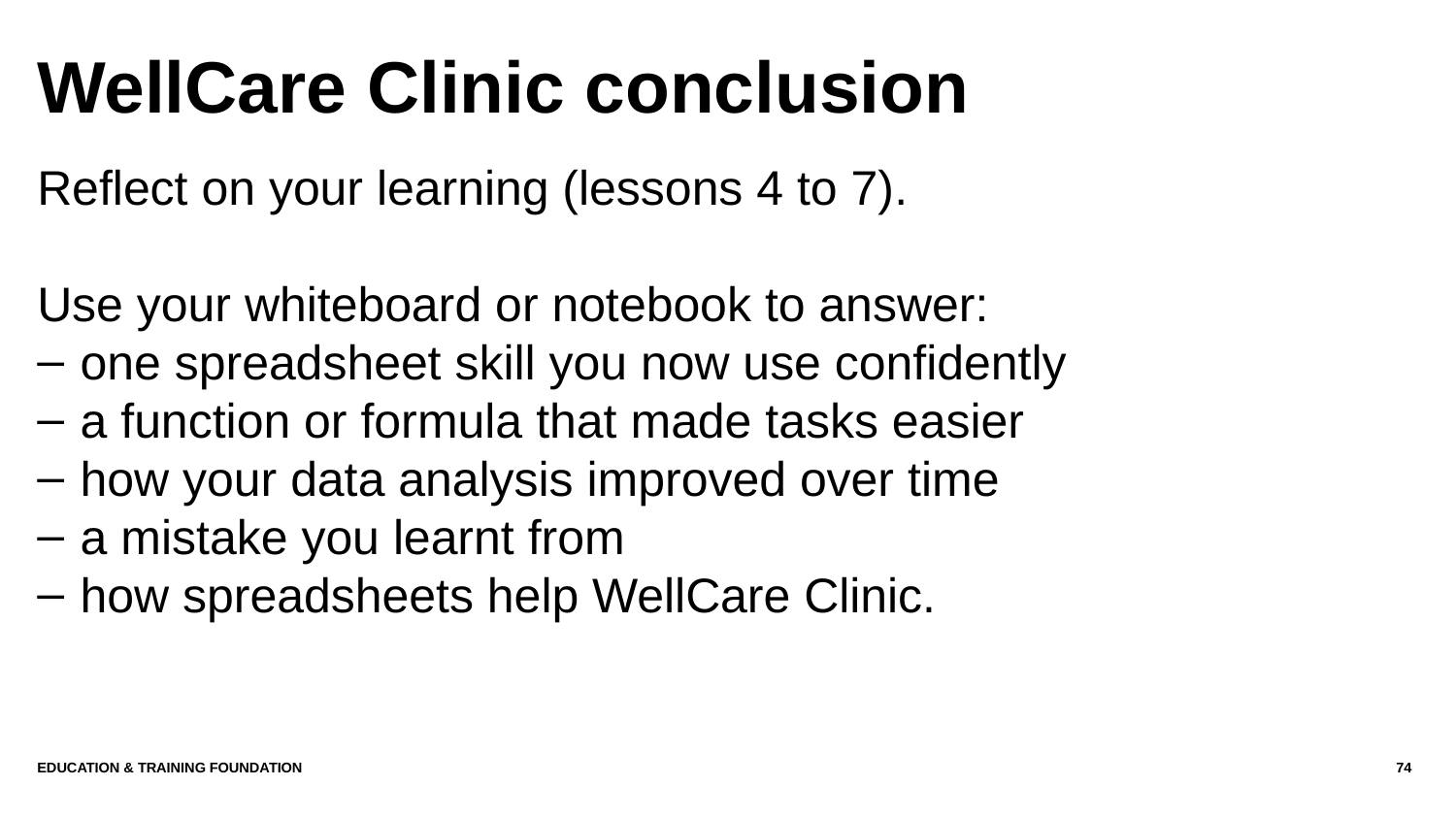

# WellCare Clinic conclusion
Reflect on your learning (lessons 4 to 7).

Use your whiteboard or notebook to answer:
one spreadsheet skill you now use confidently
a function or formula that made tasks easier
how your data analysis improved over time
a mistake you learnt from
how spreadsheets help WellCare Clinic.
Education & Training Foundation
74